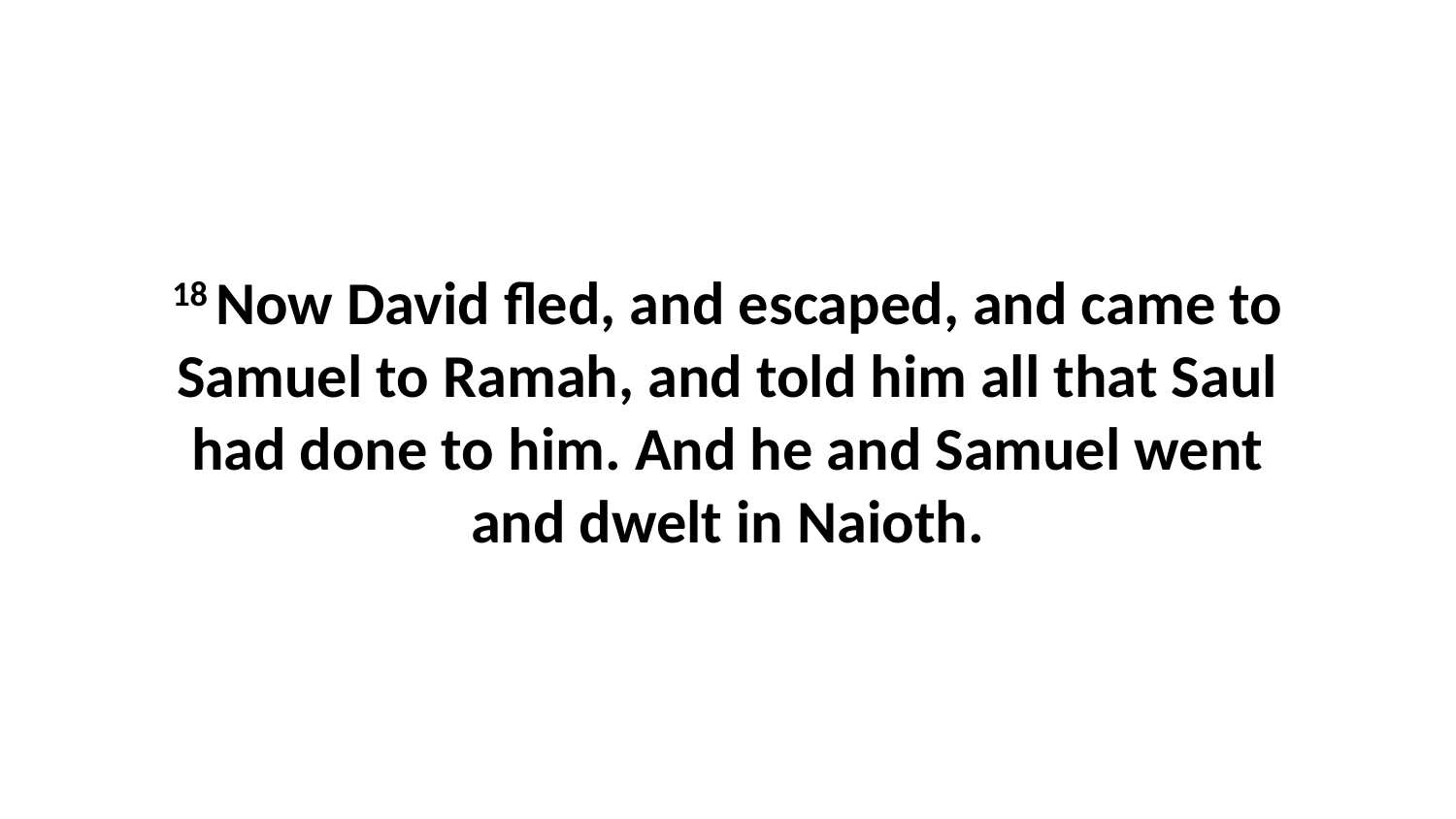

18 Now David fled, and escaped, and came to Samuel to Ramah, and told him all that Saul had done to him. And he and Samuel went and dwelt in Naioth.